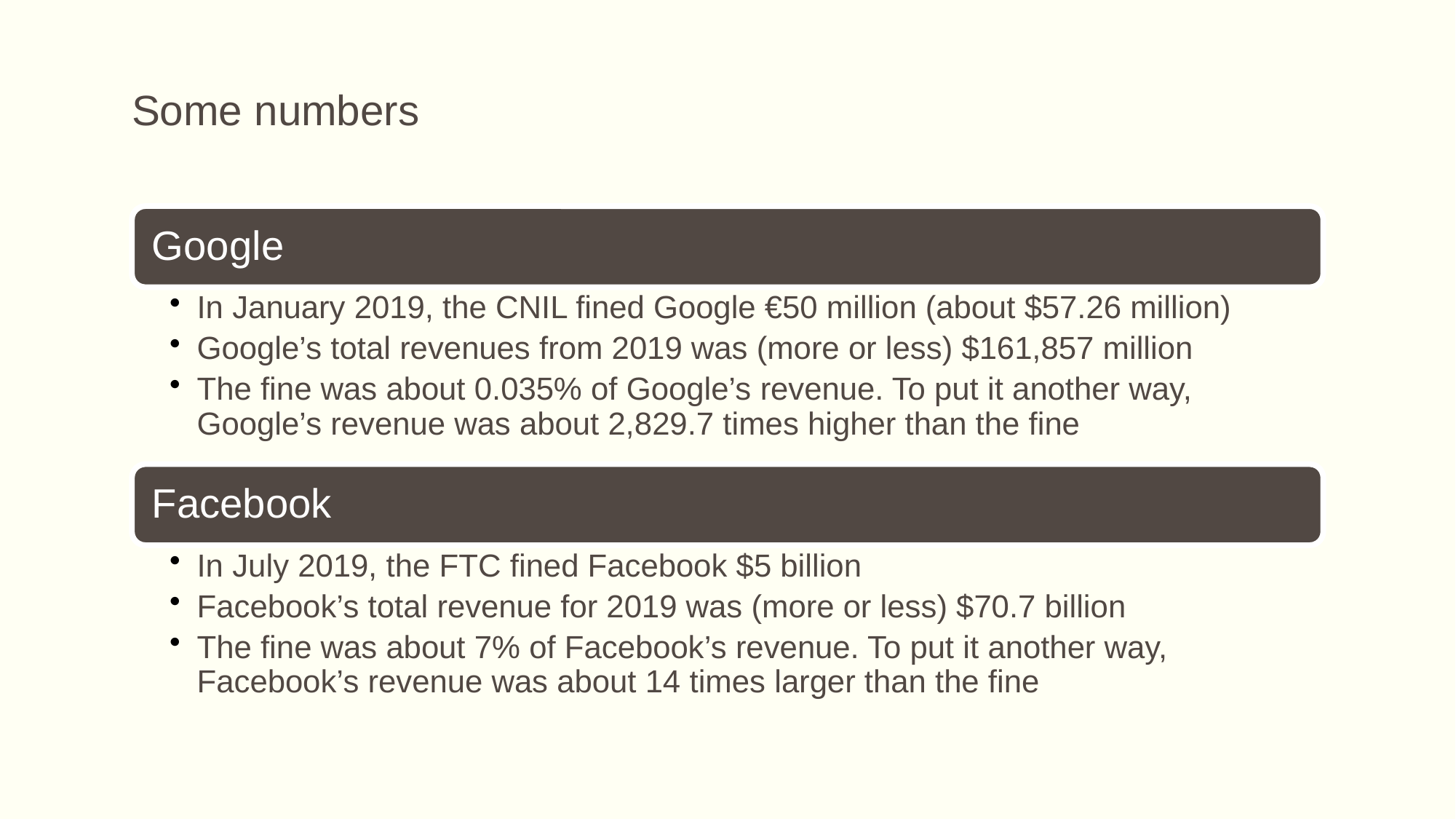

Some numbers
Google
In January 2019, the CNIL fined Google €50 million (about $57.26 million)
Google’s total revenues from 2019 was (more or less) $161,857 million
The fine was about 0.035% of Google’s revenue. To put it another way, Google’s revenue was about 2,829.7 times higher than the fine
Facebook
In July 2019, the FTC fined Facebook $5 billion
Facebook’s total revenue for 2019 was (more or less) $70.7 billion
The fine was about 7% of Facebook’s revenue. To put it another way, Facebook’s revenue was about 14 times larger than the fine